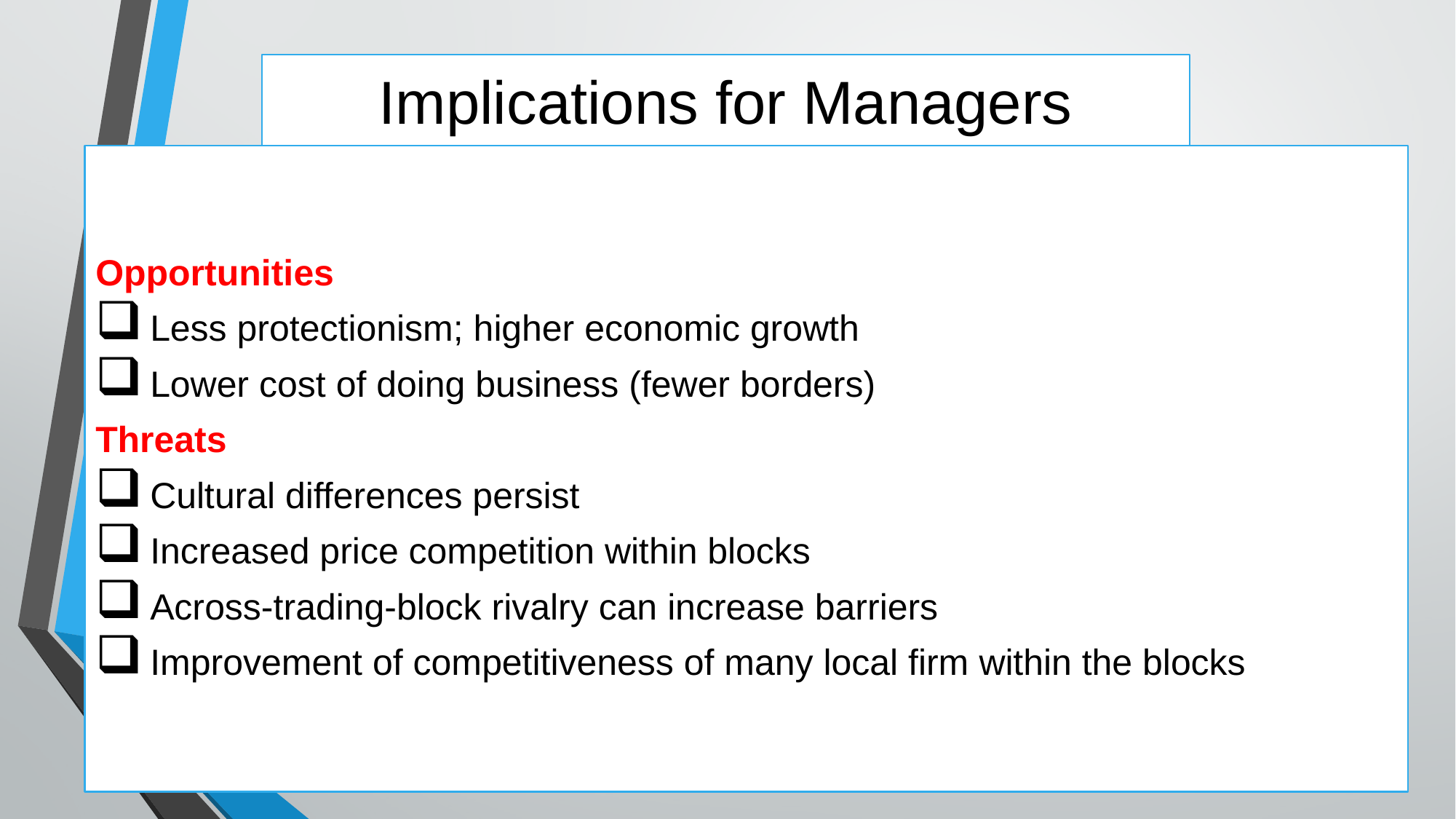

# Implications for Managers
Opportunities
Less protectionism; higher economic growth
Lower cost of doing business (fewer borders)
Threats
Cultural differences persist
Increased price competition within blocks
Across-trading-block rivalry can increase barriers
Improvement of competitiveness of many local firm within the blocks